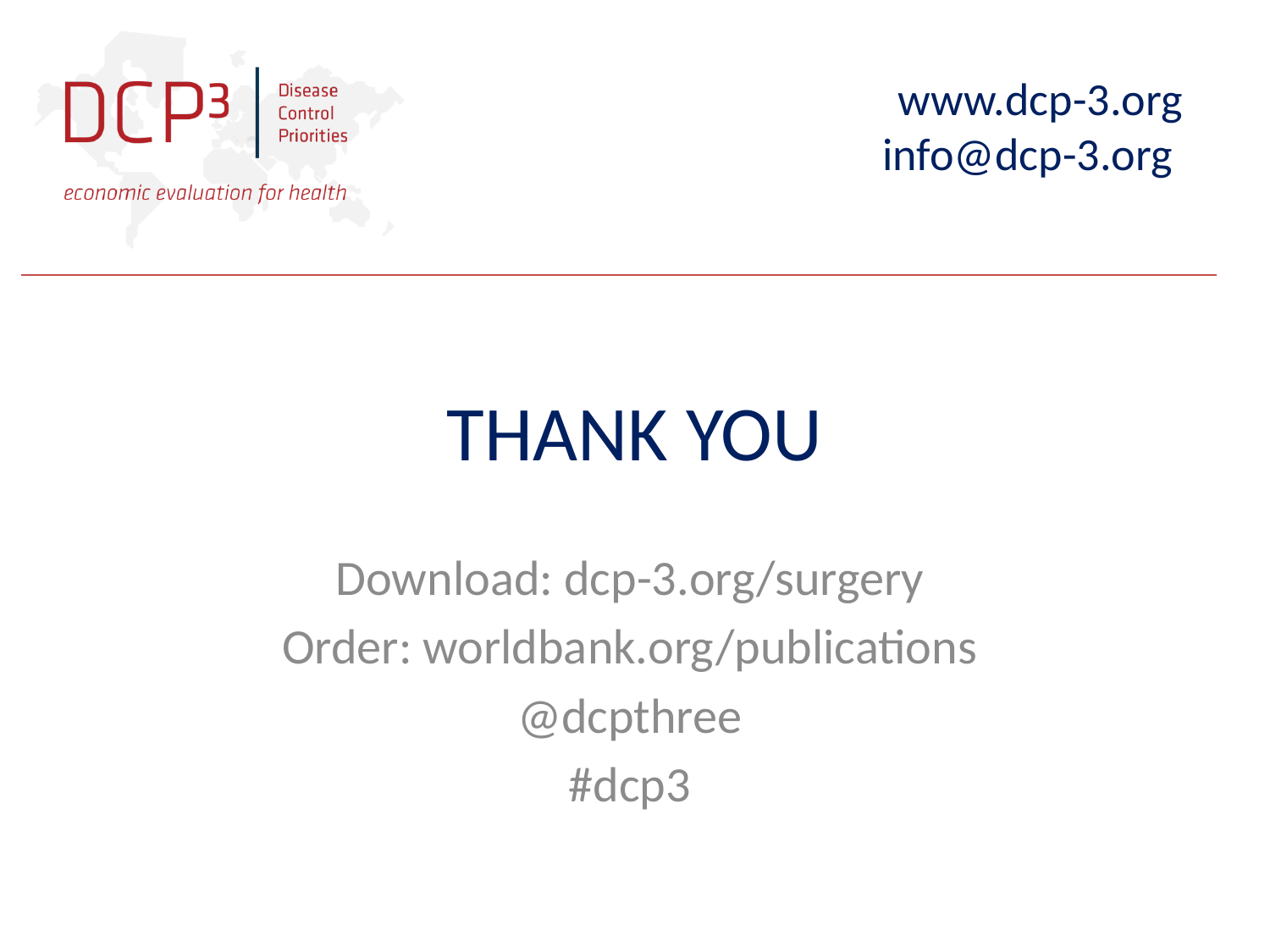

# THANK YOU
Download: dcp-3.org/surgery
Order: worldbank.org/publications
@dcpthree
#dcp3